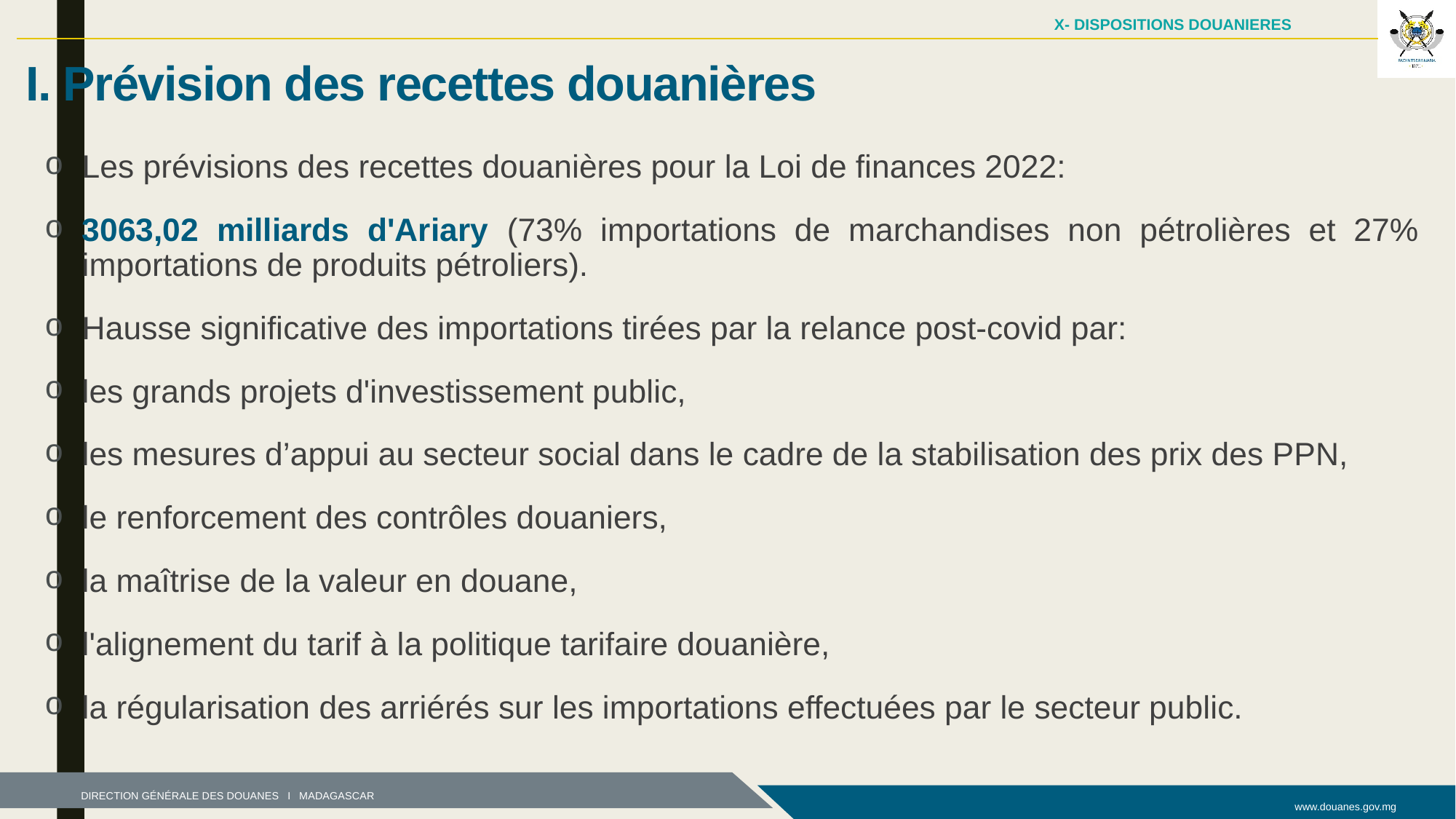

X- DISPOSITIONS DOUANIERES
I. Prévision des recettes douanières
Les prévisions des recettes douanières pour la Loi de finances 2022:
3063,02 milliards d'Ariary (73% importations de marchandises non pétrolières et 27% importations de produits pétroliers).
Hausse significative des importations tirées par la relance post-covid par:
les grands projets d'investissement public,
les mesures d’appui au secteur social dans le cadre de la stabilisation des prix des PPN,
le renforcement des contrôles douaniers,
la maîtrise de la valeur en douane,
l'alignement du tarif à la politique tarifaire douanière,
la régularisation des arriérés sur les importations effectuées par le secteur public.